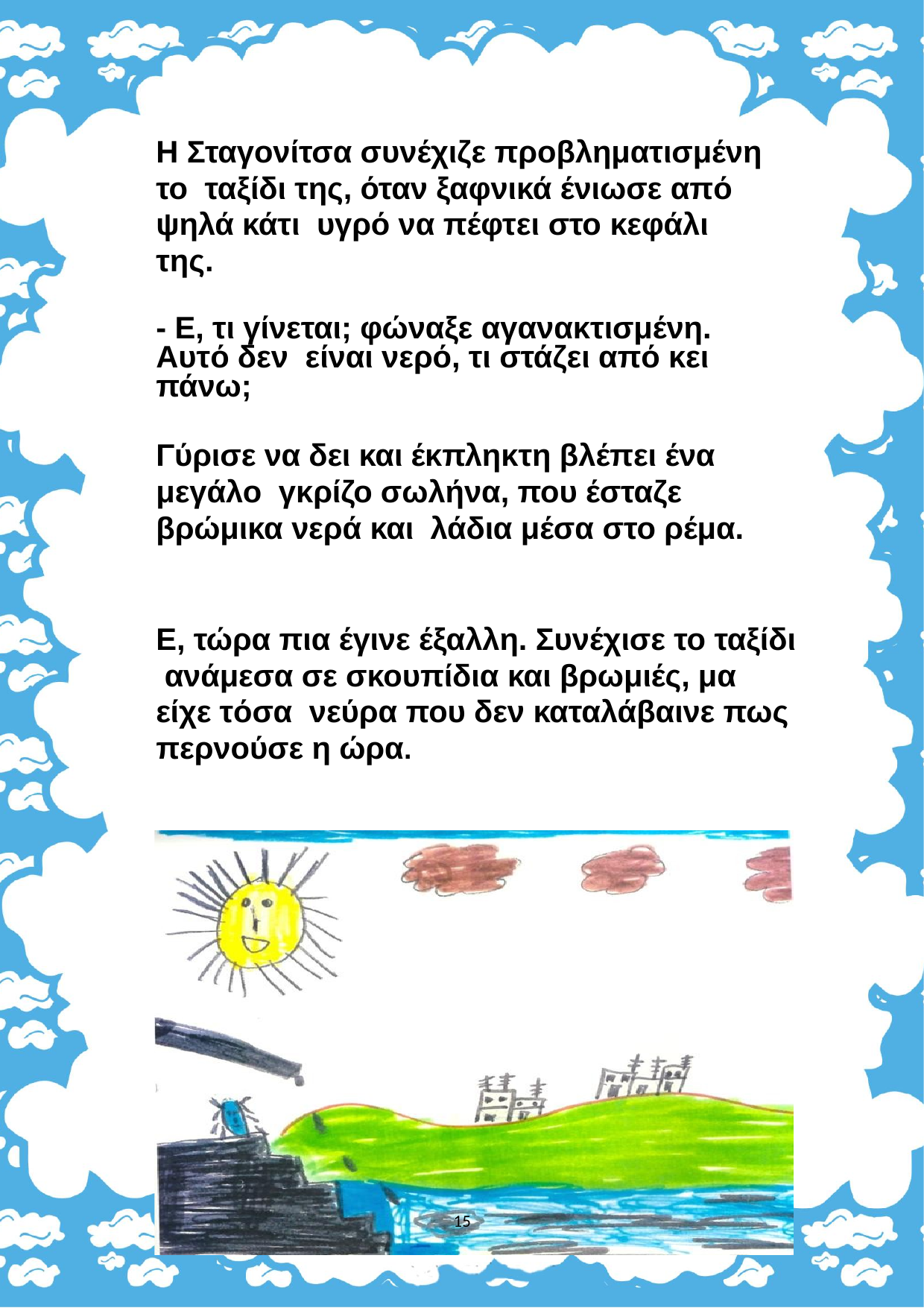

Η Σταγονίτσα συνέχιζε προβληματισμένη το  ταξίδι της, όταν ξαφνικά ένιωσε από ψηλά κάτι  υγρό να πέφτει στο κεφάλι της.

- Ε, τι γίνεται; φώναξε αγανακτισμένη. Αυτό δεν  είναι νερό, τι στάζει από κει πάνω;

Γύρισε να δει και έκπληκτη βλέπει ένα μεγάλο  γκρίζο σωλήνα, που έσταζε βρώμικα νερά και  λάδια μέσα στο ρέμα.

Ε, τώρα πια έγινε έξαλλη. Συνέχισε το ταξίδι  ανάμεσα σε σκουπίδια και βρωμιές, μα είχε τόσα  νεύρα που δεν καταλάβαινε πως περνούσε η ώρα.

15